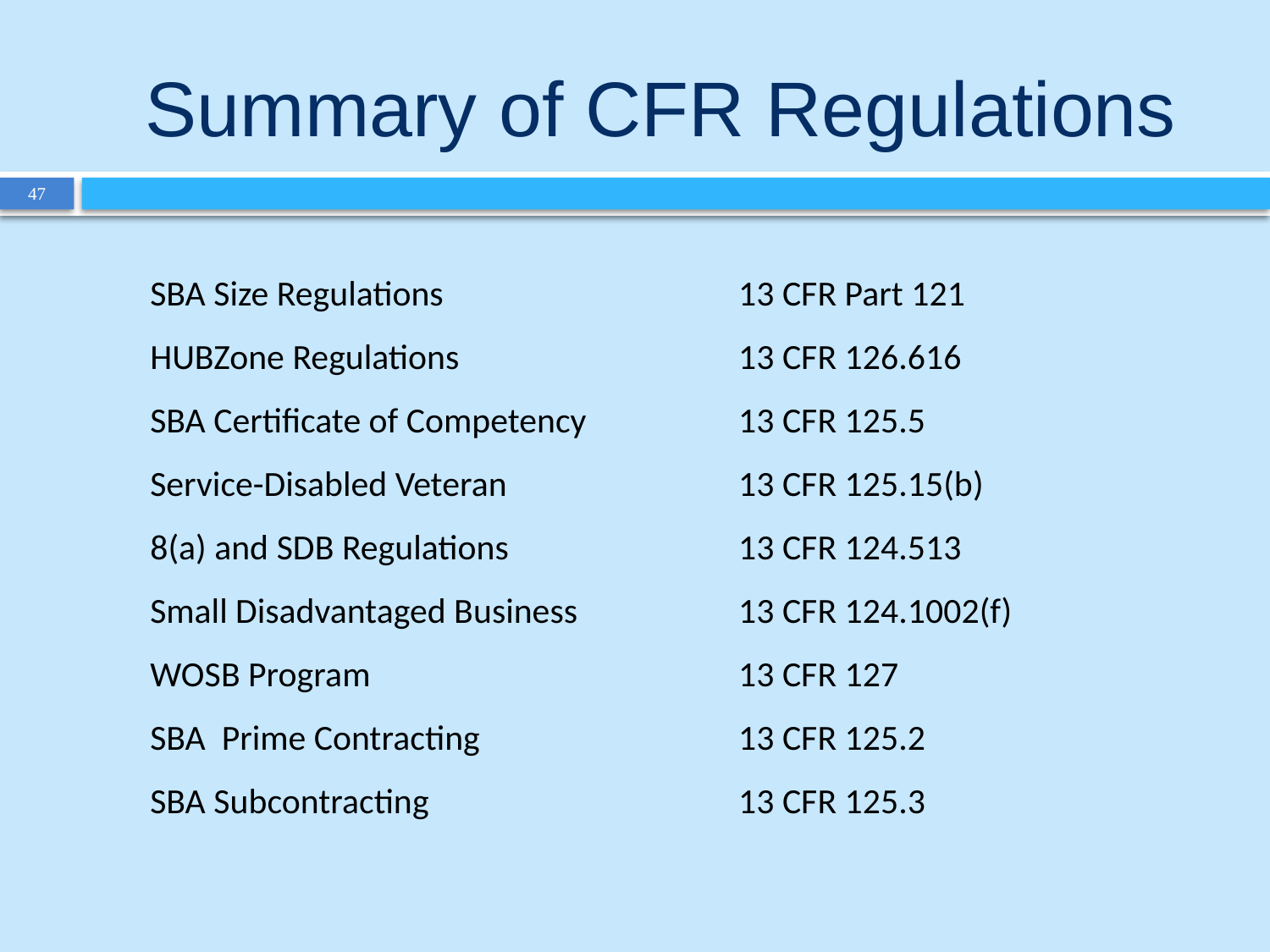

Summary of CFR Regulations
SBA Size Regulations	13 CFR Part 121
HUBZone Regulations	13 CFR 126.616
SBA Certificate of Competency	13 CFR 125.5
Service-Disabled Veteran	13 CFR 125.15(b)
8(a) and SDB Regulations	13 CFR 124.513
Small Disadvantaged Business	13 CFR 124.1002(f)
WOSB Program	13 CFR 127
SBA  Prime Contracting	13 CFR 125.2
SBA Subcontracting	13 CFR 125.3